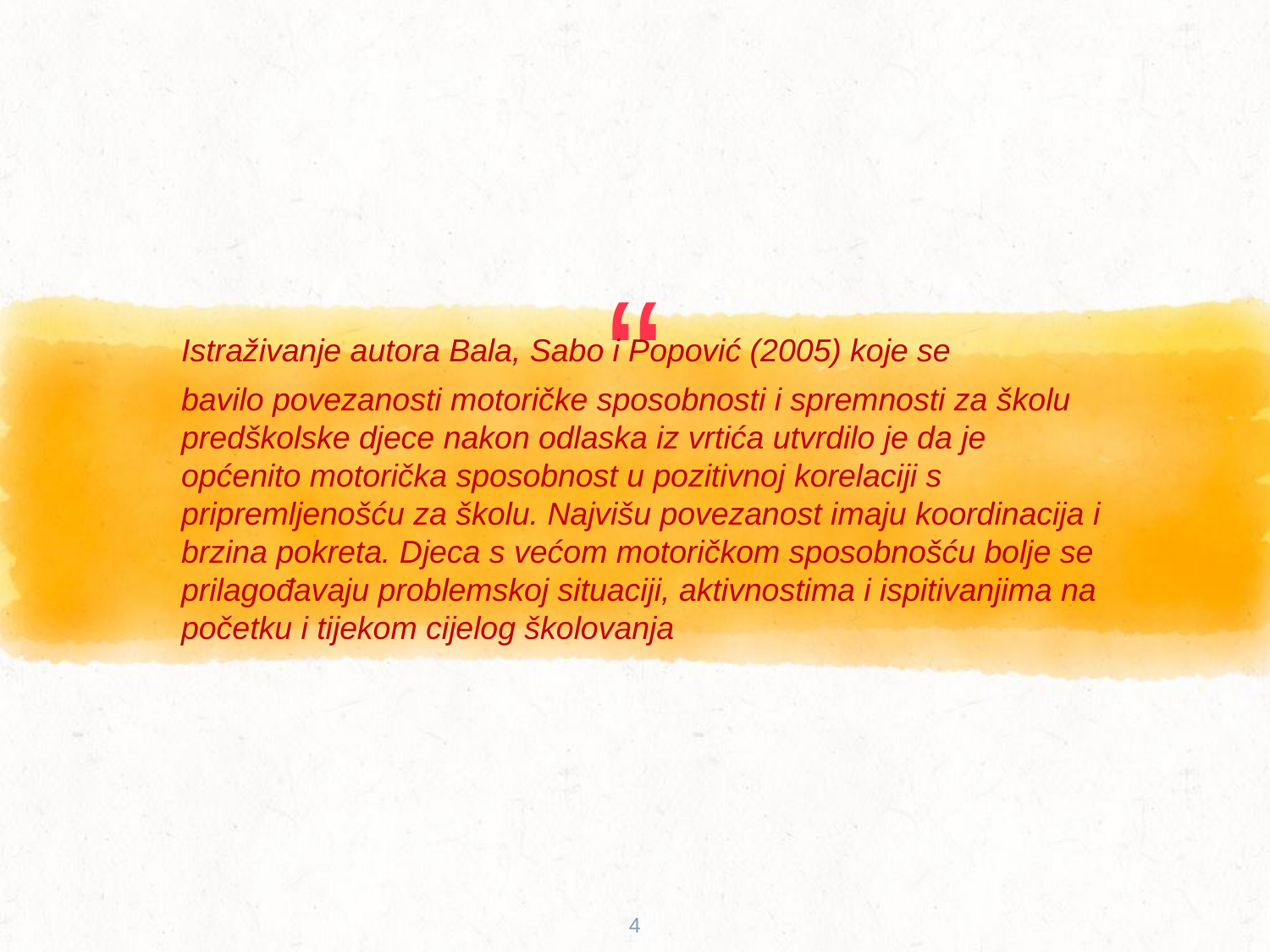

Istraživanje autora Bala, Sabo i Popović (2005) koje se
bavilo povezanosti motoričke sposobnosti i spremnosti za školu predškolske djece nakon odlaska iz vrtića utvrdilo je da je općenito motorička sposobnost u pozitivnoj korelaciji s pripremljenošću za školu. Najvišu povezanost imaju koordinacija i brzina pokreta. Djeca s većom motoričkom sposobnošću bolje se prilagođavaju problemskoj situaciji, aktivnostima i ispitivanjima na početku i tijekom cijelog školovanja

4